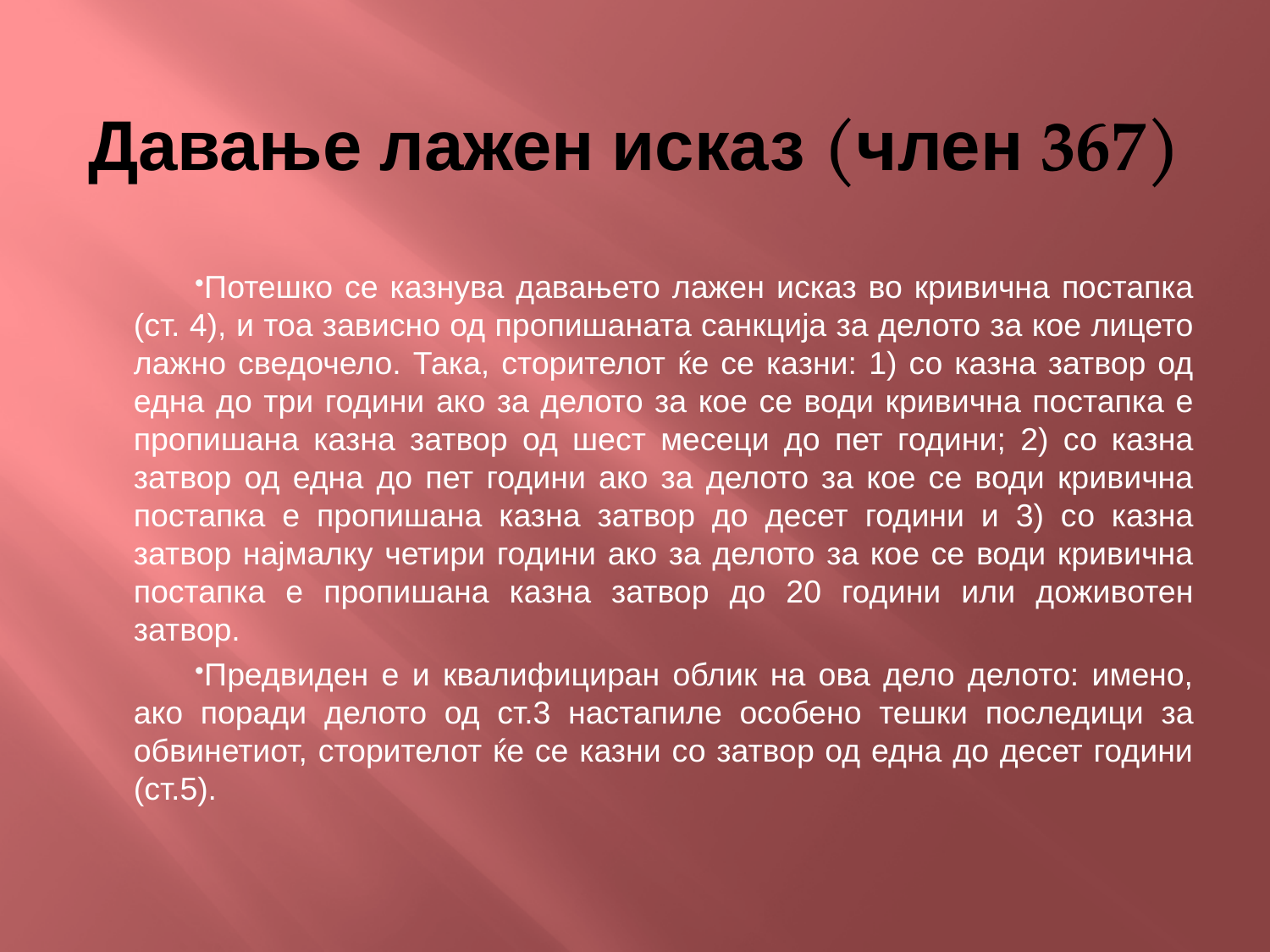

# Давање лажен исказ (член 367)

Потешко се казнува давањето лажен исказ во кривична постапка (ст. 4), и тоа зависно од пропишаната санкција за делото за кое лицето лажно сведочело. Така, сторителот ќе се казни: 1) со казна затвор од една до три години ако за делото за кое се води кривична постапка е пропишана казна затвор од шест месеци до пет години; 2) со казна затвор од една до пет години ако за делото за кое се води кривична постапка е пропишана казна затвор до десет години и 3) со казна затвор најмалку четири години ако за делото за кое се води кривична постапка е пропишана казна затвор до 20 години или доживотен затвор.
Предвиден е и квалифициран облик на ова дело делото: имено, ако поради делото од ст.3 настапиле особено тешки последици за обвинетиот, сторителот ќе се казни со затвор од една до десет години (ст.5).